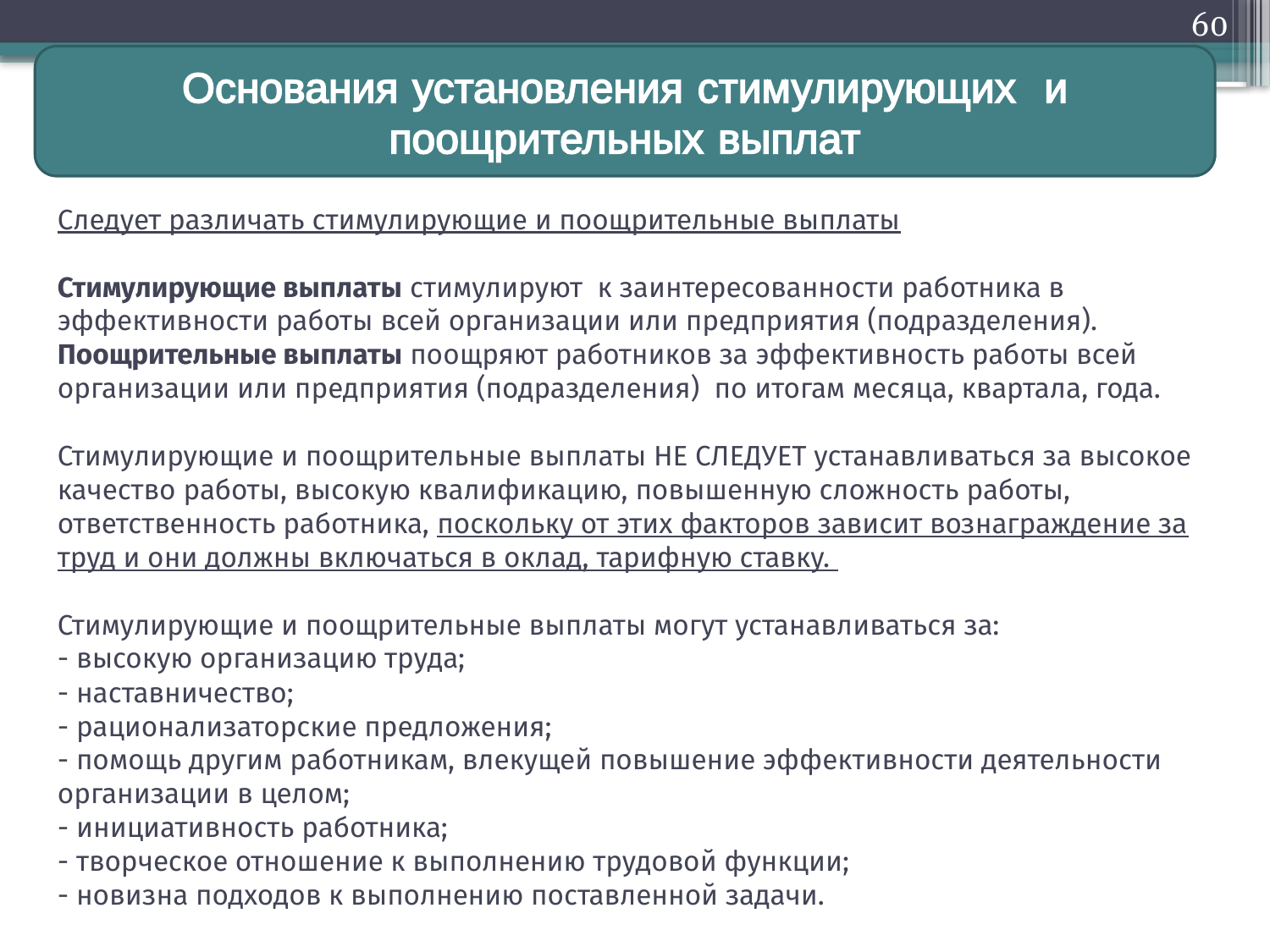

60
Основания установления стимулирующих  и поощрительных выплат
# Следует различать стимулирующие и поощрительные выплаты Стимулирующие выплаты стимулируют  к заинтересованности работника в эффективности работы всей организации или предприятия (подразделения). Поощрительные выплаты поощряют работников за эффективность работы всей организации или предприятия (подразделения)  по итогам месяца, квартала, года. Стимулирующие и поощрительные выплаты НЕ СЛЕДУЕТ устанавливаться за высокое качество работы, высокую квалификацию, повышенную сложность работы, ответственность работника, поскольку от этих факторов зависит вознаграждение за труд и они должны включаться в оклад, тарифную ставку. Стимулирующие и поощрительные выплаты могут устанавливаться за: - высокую организацию труда; - наставничество; - рационализаторские предложения; - помощь другим работникам, влекущей повышение эффективности деятельности организации в целом; - инициативность работника; - творческое отношение к выполнению трудовой функции; - новизна подходов к выполнению поставленной задачи.